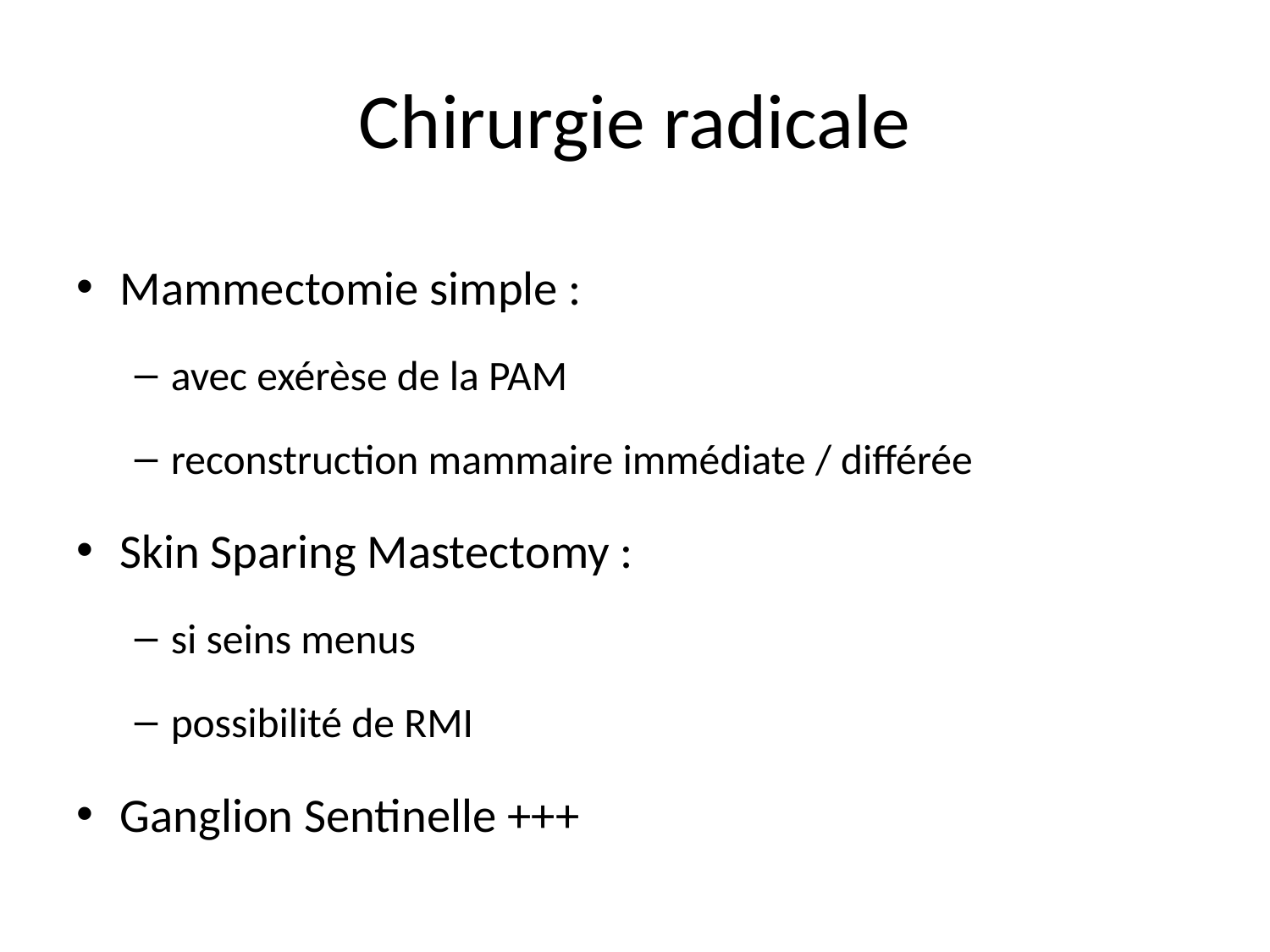

# Chirurgie radicale
Mammectomie simple :
avec exérèse de la PAM
reconstruction mammaire immédiate / différée
Skin Sparing Mastectomy :
si seins menus
possibilité de RMI
Ganglion Sentinelle +++